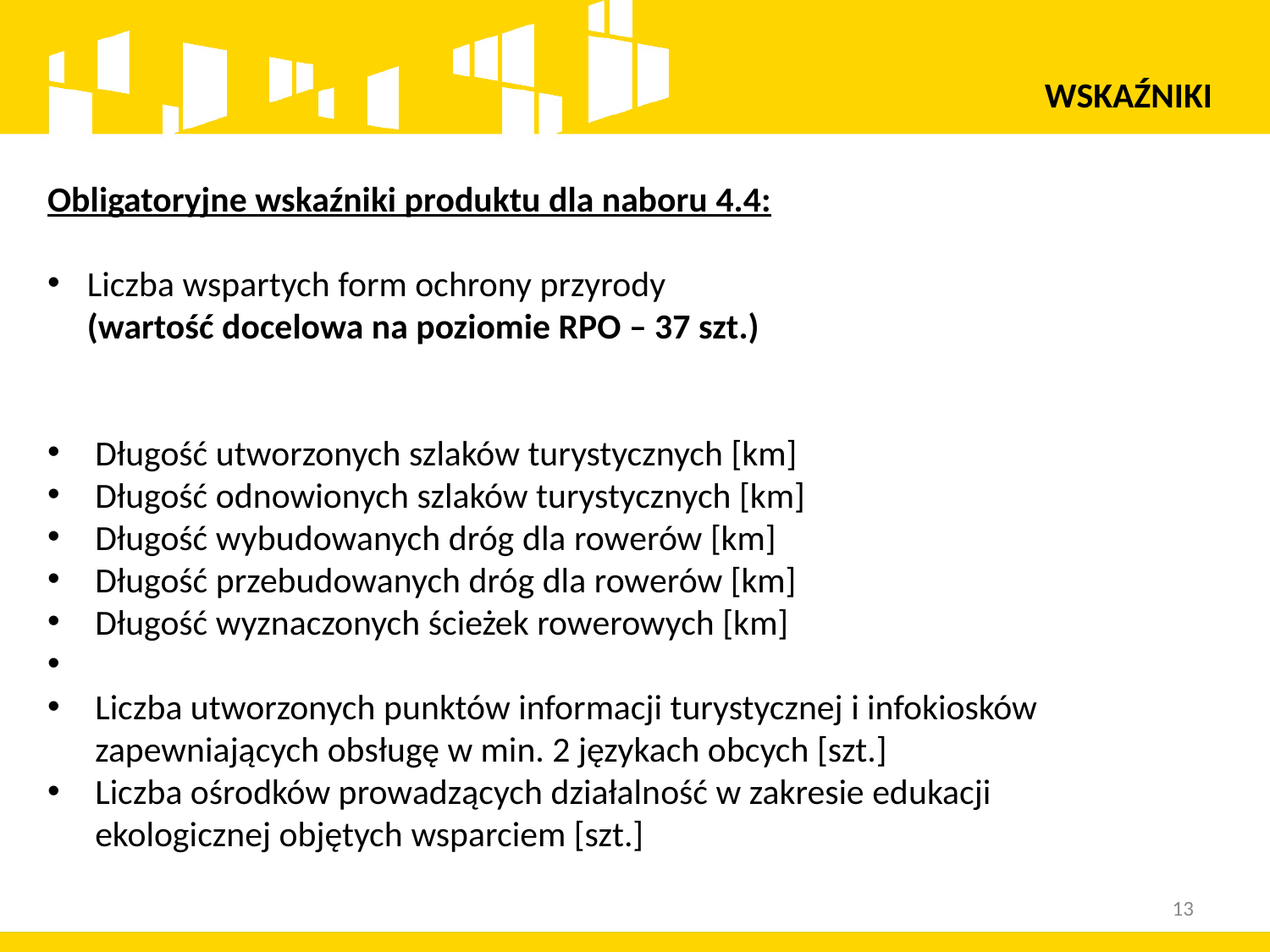

WSKAŹNIKI
Obligatoryjne wskaźniki produktu dla naboru 4.4:

Liczba wspartych form ochrony przyrody
(wartość docelowa na poziomie RPO – 37 szt.)

Długość utworzonych szlaków turystycznych [km]
Długość odnowionych szlaków turystycznych [km]
Długość wybudowanych dróg dla rowerów [km]
Długość przebudowanych dróg dla rowerów [km]
Długość wyznaczonych ścieżek rowerowych [km]

Liczba utworzonych punktów informacji turystycznej i infokiosków zapewniających obsługę w min. 2 językach obcych [szt.]
Liczba ośrodków prowadzących działalność w zakresie edukacji ekologicznej objętych wsparciem [szt.]

13